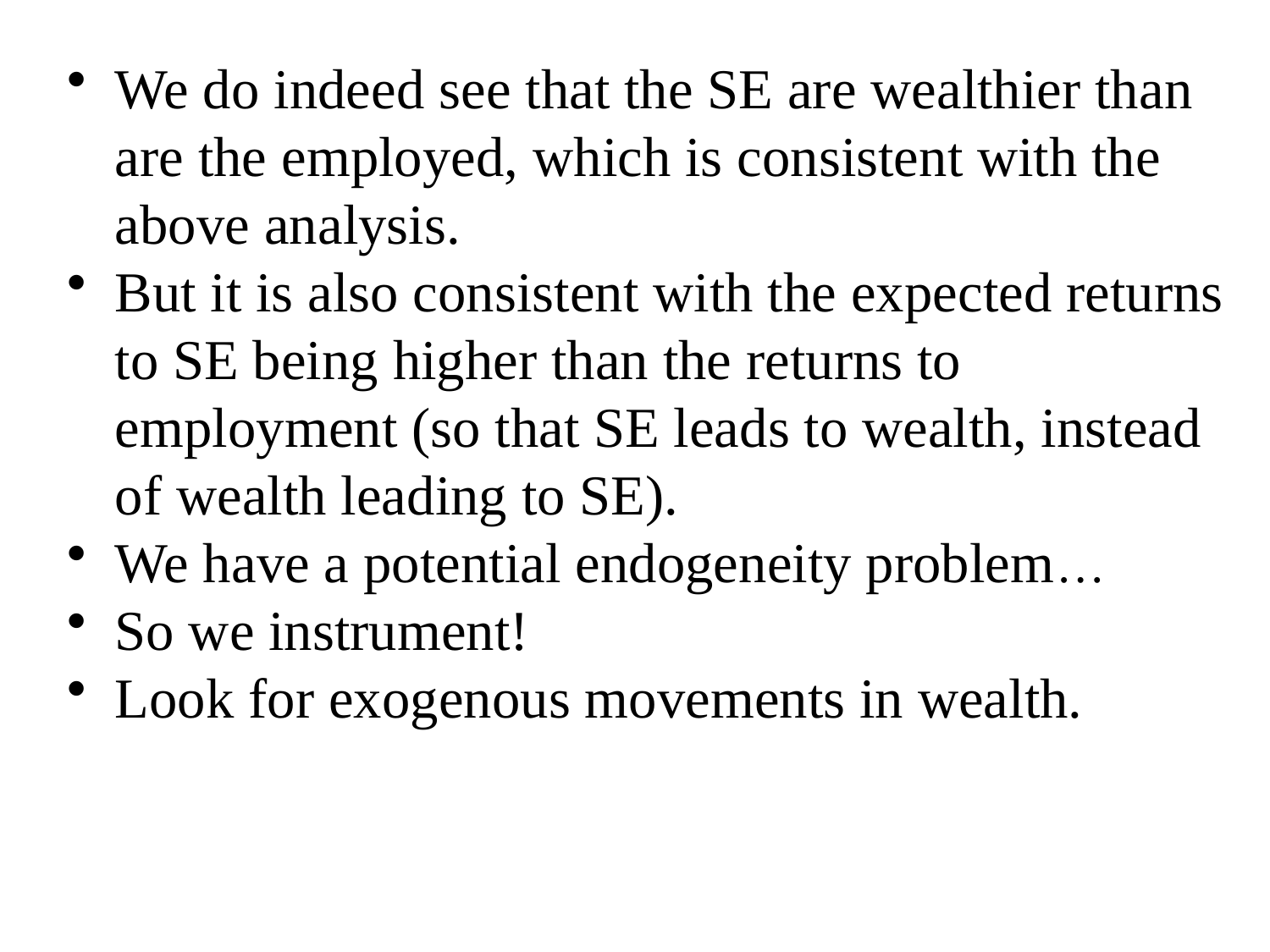

We do indeed see that the SE are wealthier than are the employed, which is consistent with the above analysis.
But it is also consistent with the expected returns to SE being higher than the returns to employment (so that SE leads to wealth, instead of wealth leading to SE).
We have a potential endogeneity problem…
So we instrument!
Look for exogenous movements in wealth.